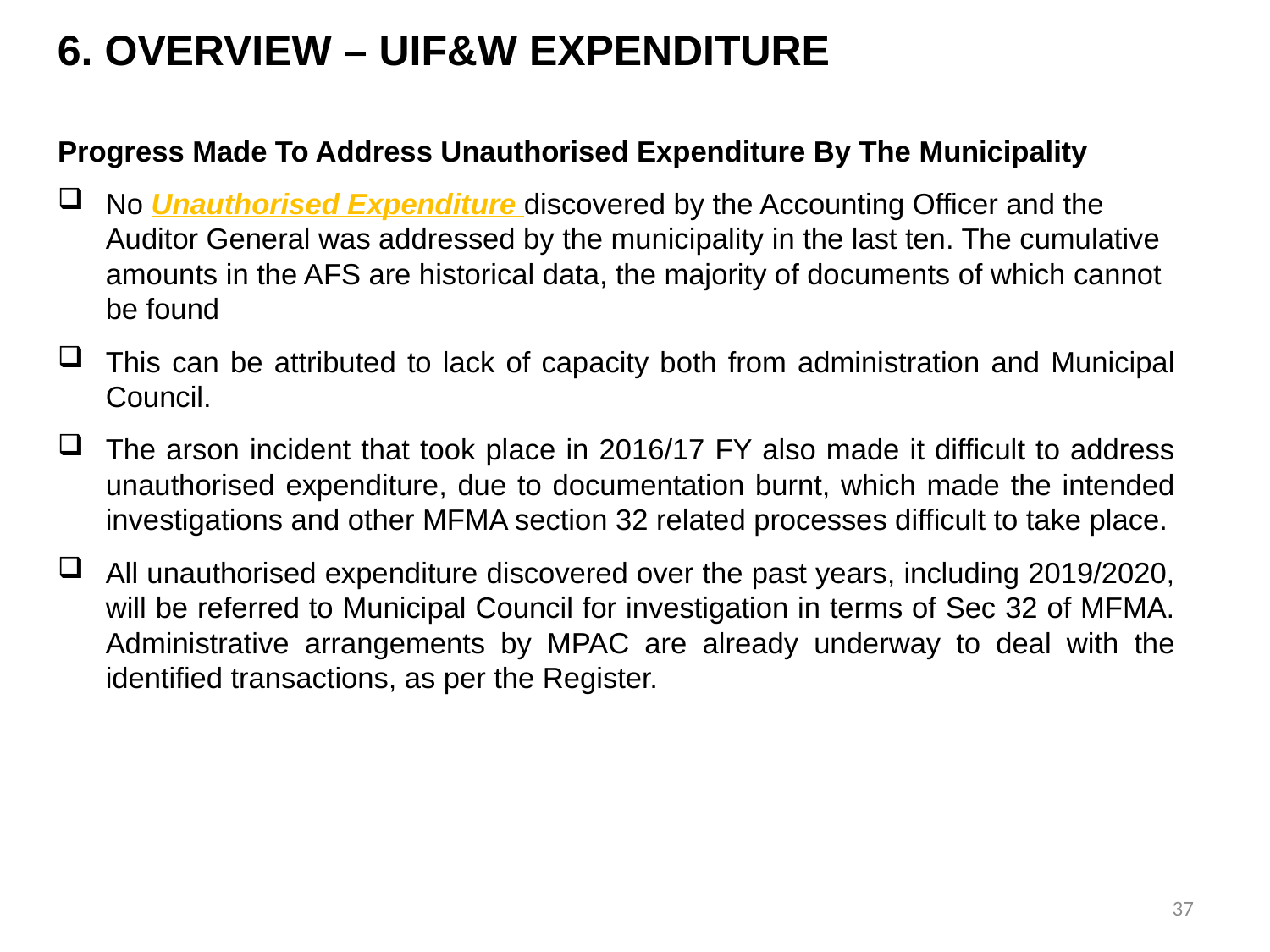

6. OVERVIEW – UIF&W EXPENDITURE

Progress Made To Address Unauthorised Expenditure By The Municipality
No Unauthorised Expenditure discovered by the Accounting Officer and the Auditor General was addressed by the municipality in the last ten. The cumulative amounts in the AFS are historical data, the majority of documents of which cannot be found
This can be attributed to lack of capacity both from administration and Municipal Council.
The arson incident that took place in 2016/17 FY also made it difficult to address unauthorised expenditure, due to documentation burnt, which made the intended investigations and other MFMA section 32 related processes difficult to take place.
All unauthorised expenditure discovered over the past years, including 2019/2020, will be referred to Municipal Council for investigation in terms of Sec 32 of MFMA. Administrative arrangements by MPAC are already underway to deal with the identified transactions, as per the Register.
37